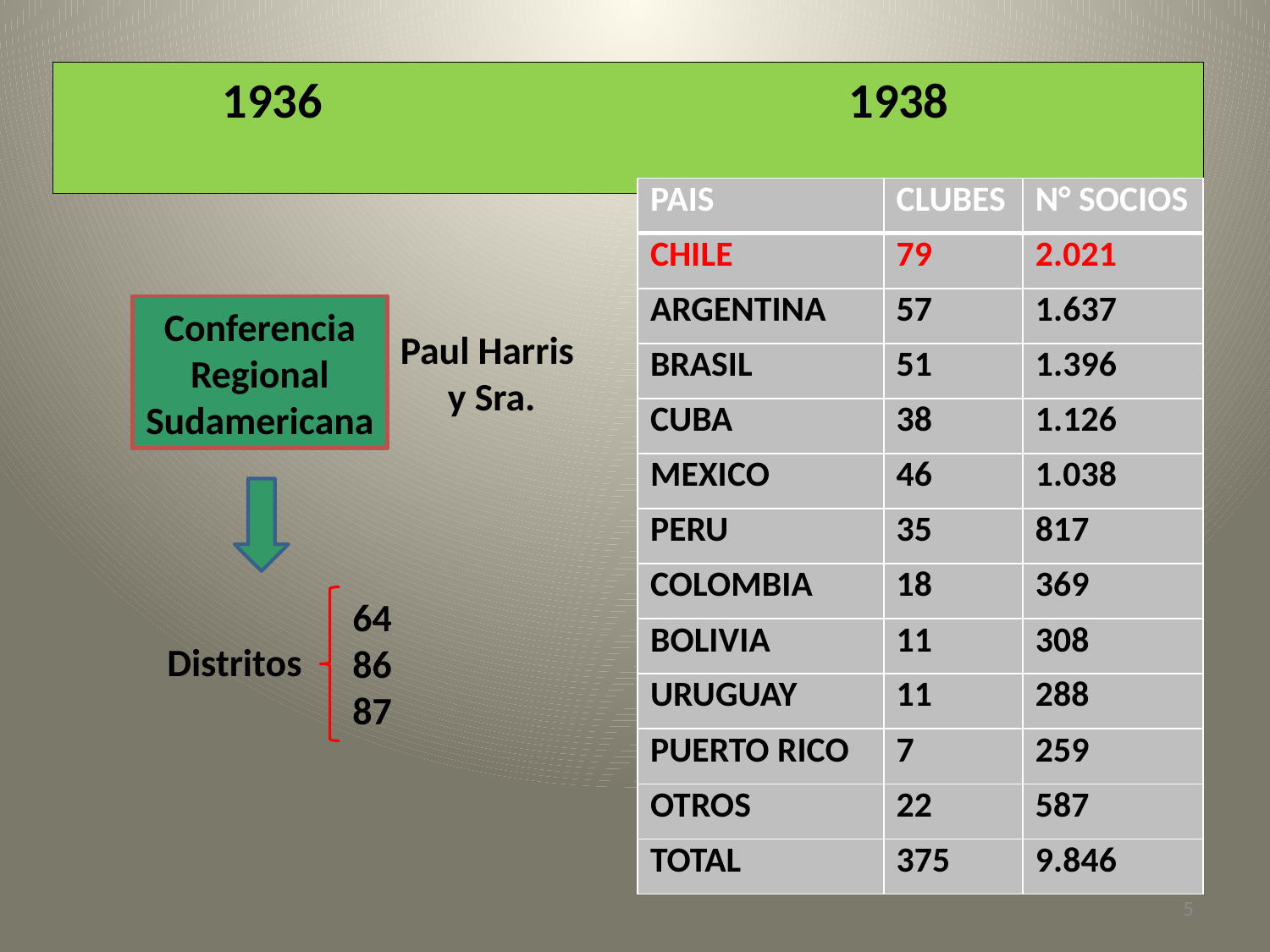

1936                                               1938
| PAIS | CLUBES | N° SOCIOS |
| --- | --- | --- |
| CHILE | 79 | 2.021 |
| ARGENTINA | 57 | 1.637 |
| BRASIL | 51 | 1.396 |
| CUBA | 38 | 1.126 |
| MEXICO | 46 | 1.038 |
| PERU | 35 | 817 |
| COLOMBIA | 18 | 369 |
| BOLIVIA | 11 | 308 |
| URUGUAY | 11 | 288 |
| PUERTO RICO | 7 | 259 |
| OTROS | 22 | 587 |
| TOTAL | 375 | 9.846 |
Conferencia Regional Sudamericana
Paul Harris
y Sra.

64
86
87
Distritos
5